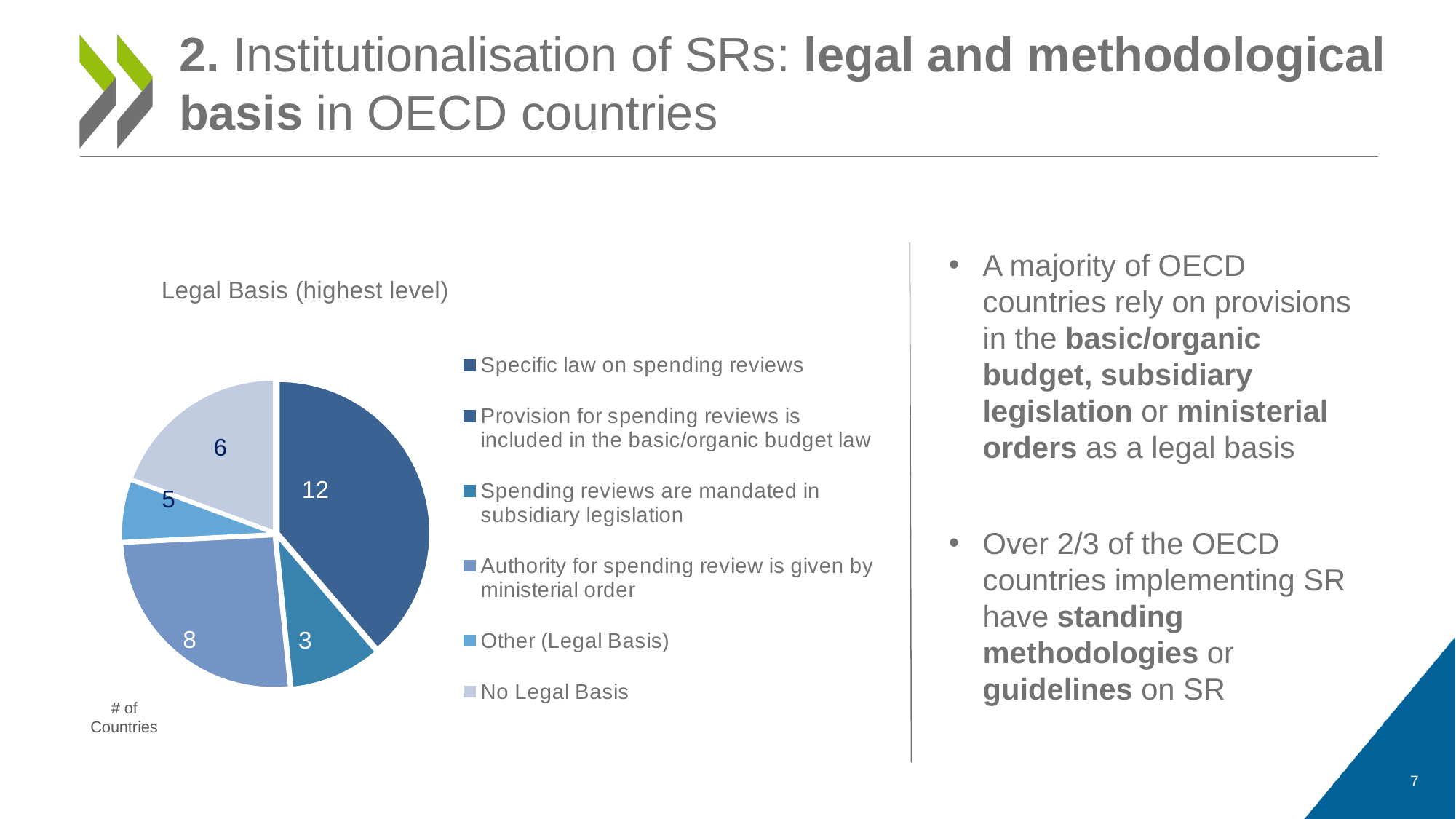

# 2. Institutionalisation of SRs: legal and methodological basis in OECD countries

### Chart: Legal Basis

| Category |
|---|
A majority of OECD countries rely on provisions in the basic/organic budget, subsidiary legislation or ministerial orders as a legal basis

Over 2/3 of the OECD countries implementing SR have standing  methodologies or guidelines on SR

### Chart: Legal Basis (highest level)

| Category |  |
|---|---|
| Specific law on spending reviews | 0.0 |
| Provision for spending reviews is included in the basic/organic budget law | 12.0 |
| Spending reviews are mandated in subsidiary legislation  | 3.0 |
| Authority for spending review is given by ministerial order | 8.0 |
| Other (Legal Basis) | 2.0 |
| No Legal Basis | 6.0 |
# of Countries
7